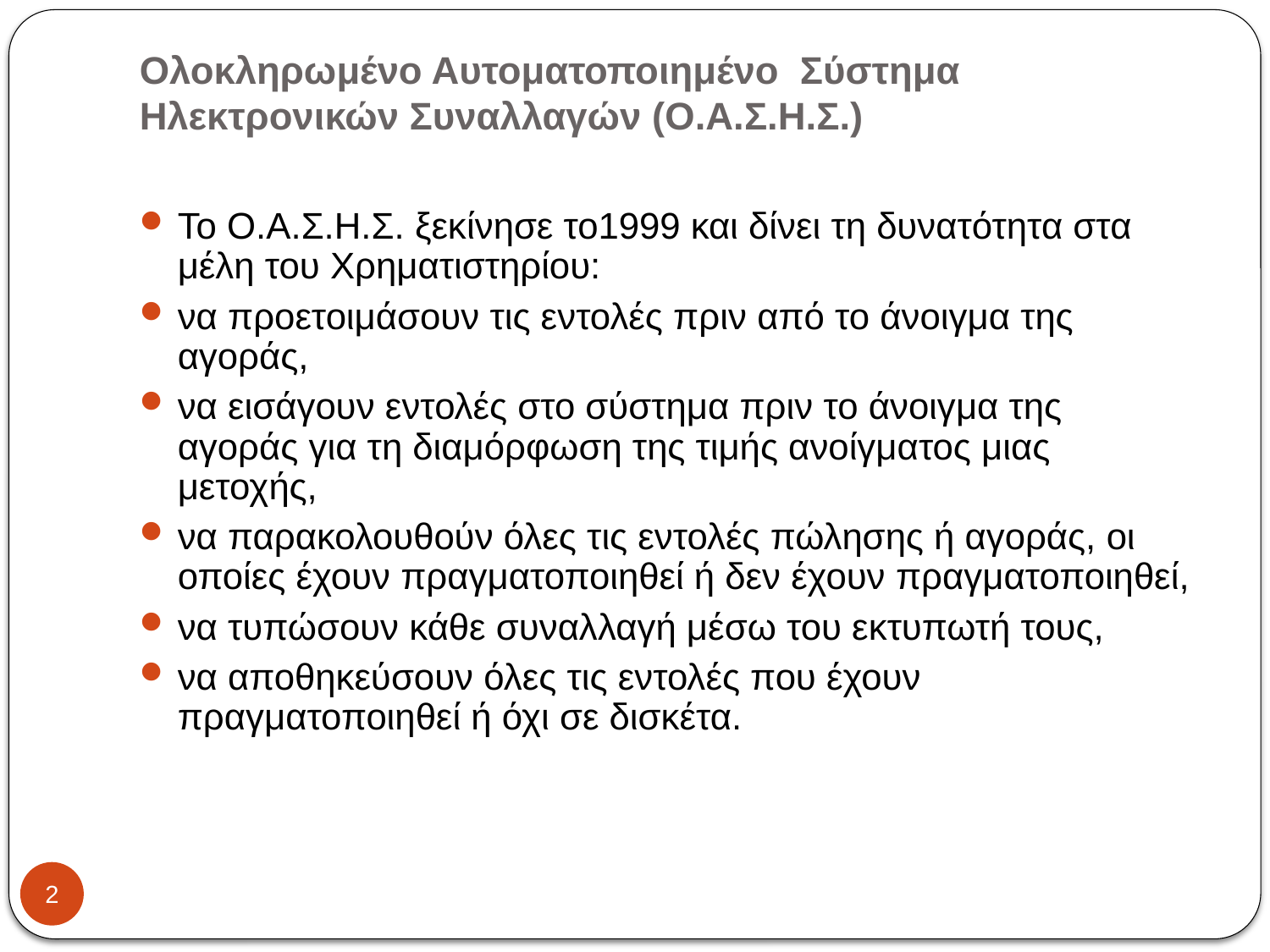

# Ολοκληρωμένο Αυτοματοποιημένο  Σύστημα Ηλεκτρονικών Συναλλαγών (Ο.Α.Σ.Η.Σ.)
Το Ο.Α.Σ.Η.Σ. ξεκίνησε το1999 και δίνει τη δυνατότητα στα μέλη του Χρηματιστηρίου:
να προετοιμάσουν τις εντολές πριν από το άνοιγμα της αγοράς,
να εισάγουν εντολές στο σύστημα πριν το άνοιγμα της αγοράς για τη διαμόρφωση της τιμής ανοίγματος μιας μετοχής,
να παρακολουθούν όλες τις εντολές πώλησης ή αγοράς, οι οποίες έχουν πραγματοποιηθεί ή δεν έχουν πραγματοποιηθεί,
να τυπώσουν κάθε συναλλαγή μέσω του εκτυπωτή τους,
να αποθηκεύσουν όλες τις εντολές που έχουν πραγματοποιηθεί ή όχι σε δισκέτα.
2